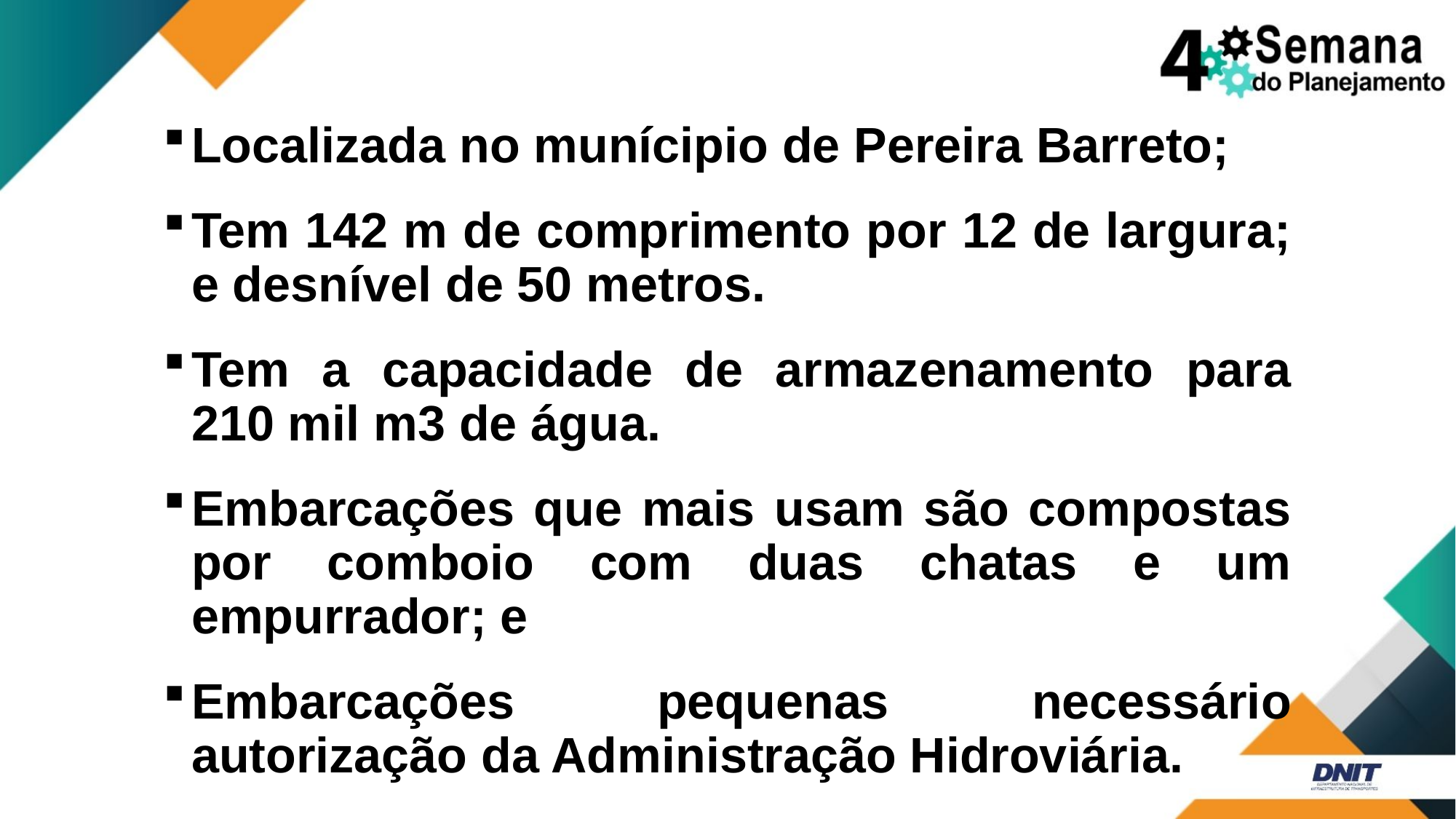

Localizada no munícipio de Pereira Barreto;

Tem 142 m de comprimento por 12 de largura; e desnível de 50 metros.

Tem a capacidade de armazenamento para 210 mil m3 de água.

Embarcações que mais usam são compostas por comboio com duas chatas e um empurrador; e

Embarcações pequenas necessário autorização da Administração Hidroviária.